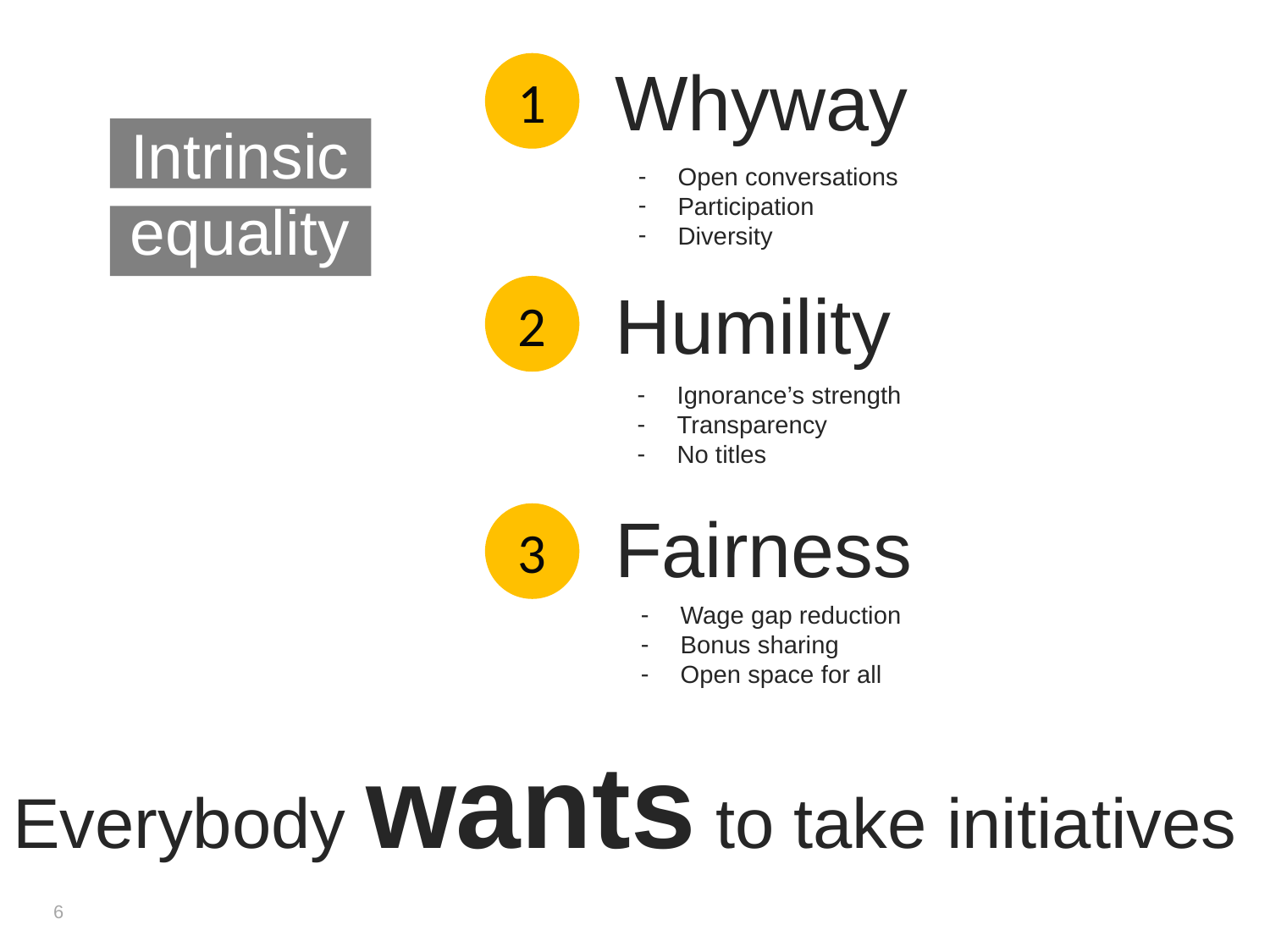

Whyway
1
Intrinsic
equality

Open conversations
Participation
Diversity
Humility
2
Ignorance’s strength
Transparency
No titles
Fairness
3
Wage gap reduction
Bonus sharing
Open space for all
Everybody wants to take initiatives
6